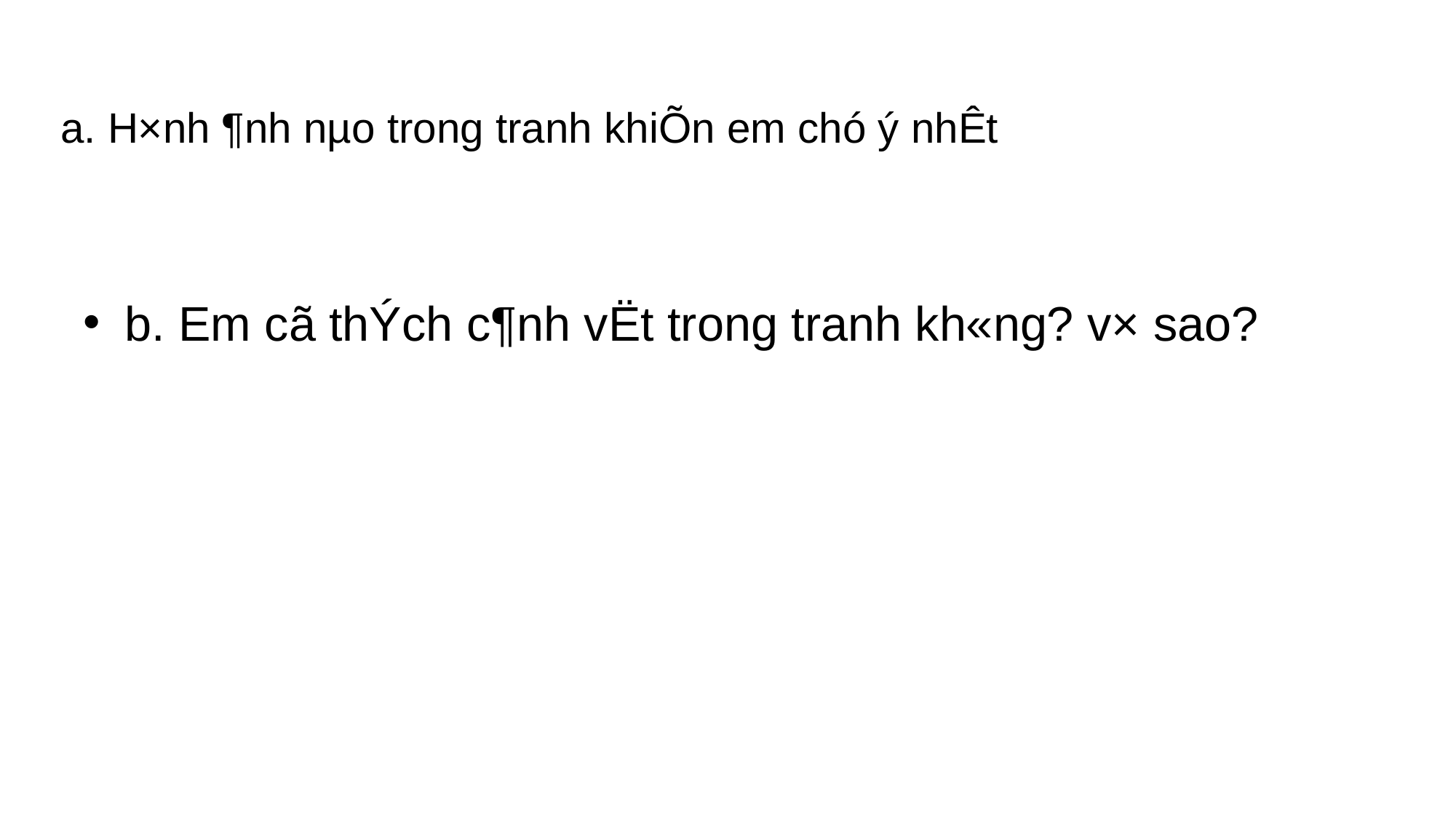

# a. H×nh ¶nh nµo trong tranh khiÕn em chó ý nhÊt
b. Em cã thÝch c¶nh vËt trong tranh kh«ng? v× sao?